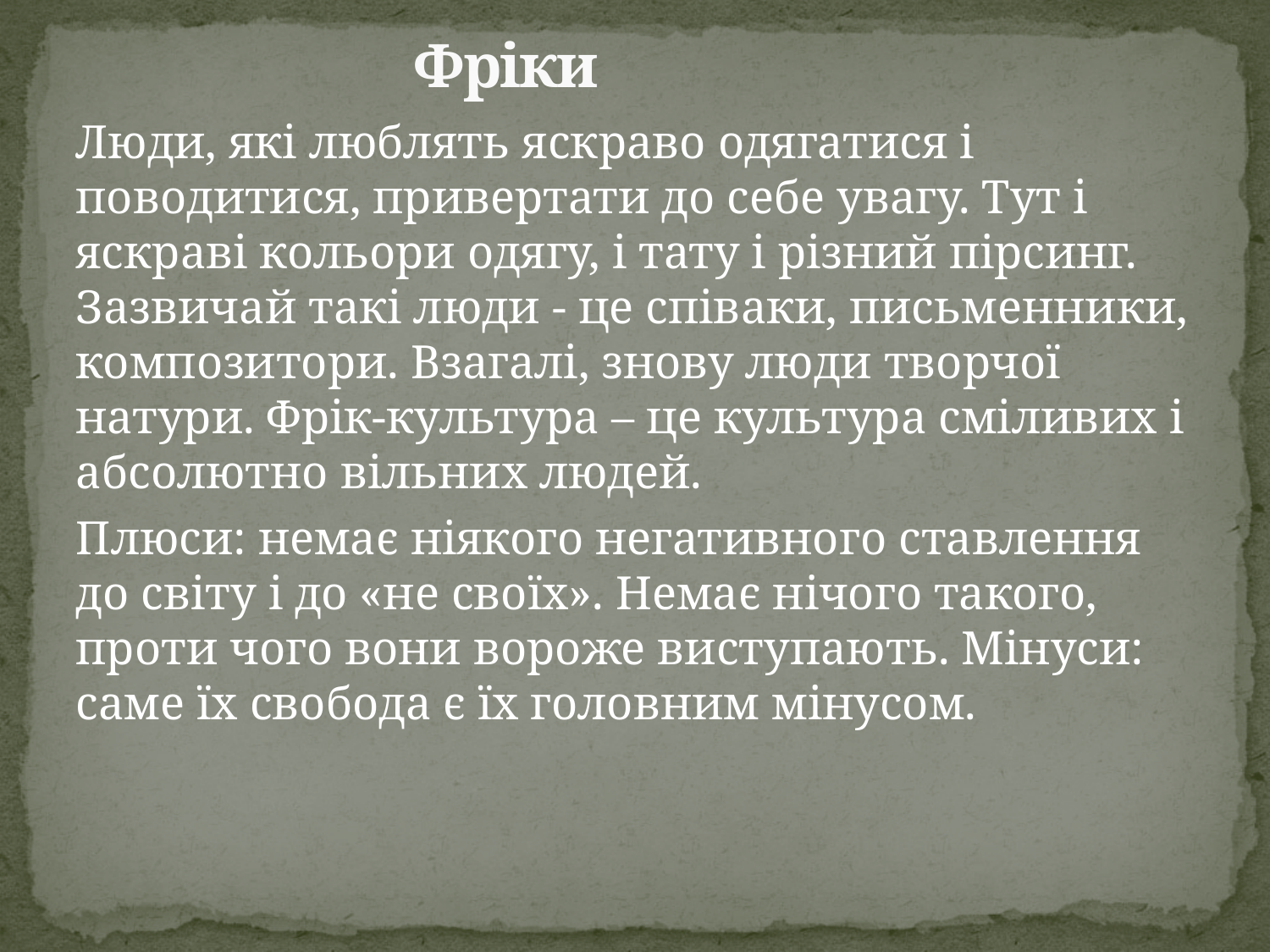

# Фріки
Люди, які люблять яскраво одягатися і поводитися, привертати до себе увагу. Тут і яскраві кольори одягу, і тату і різний пірсинг. Зазвичай такі люди - це співаки, письменники, композитори. Взагалі, знову люди творчої натури. Фрік-культура – це культура сміливих і абсолютно вільних людей.
Плюси: немає ніякого негативного ставлення до світу і до «не своїх». Немає нічого такого, проти чого вони вороже виступають. Мінуси: саме їх свобода є їх головним мінусом.